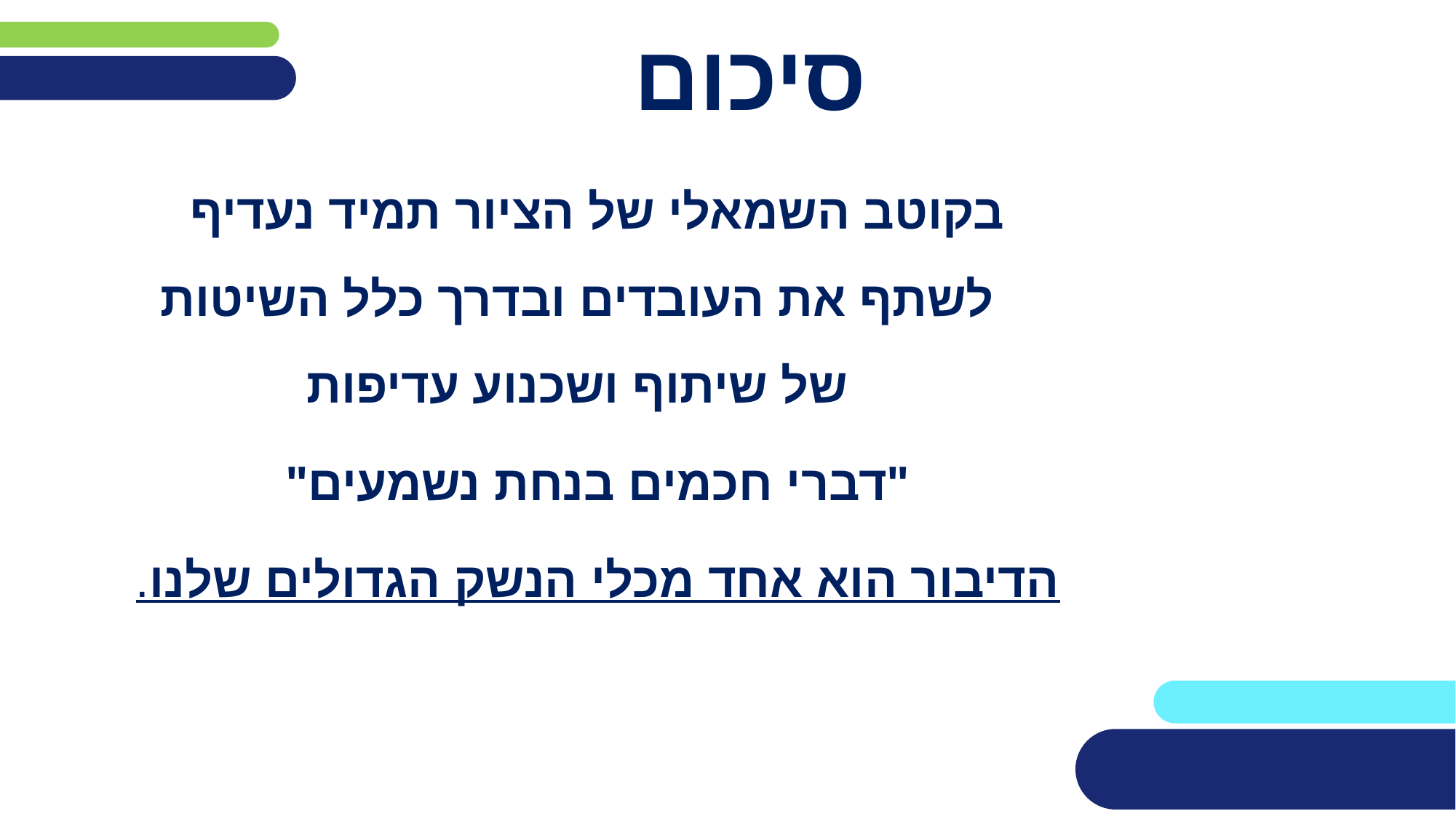

# סיכום
בקוטב השמאלי של הציור תמיד נעדיף לשתף את העובדים ובדרך כלל השיטות של שיתוף ושכנוע עדיפות
"דברי חכמים בנחת נשמעים"
הדיבור הוא אחד מכלי הנשק הגדולים שלנו.